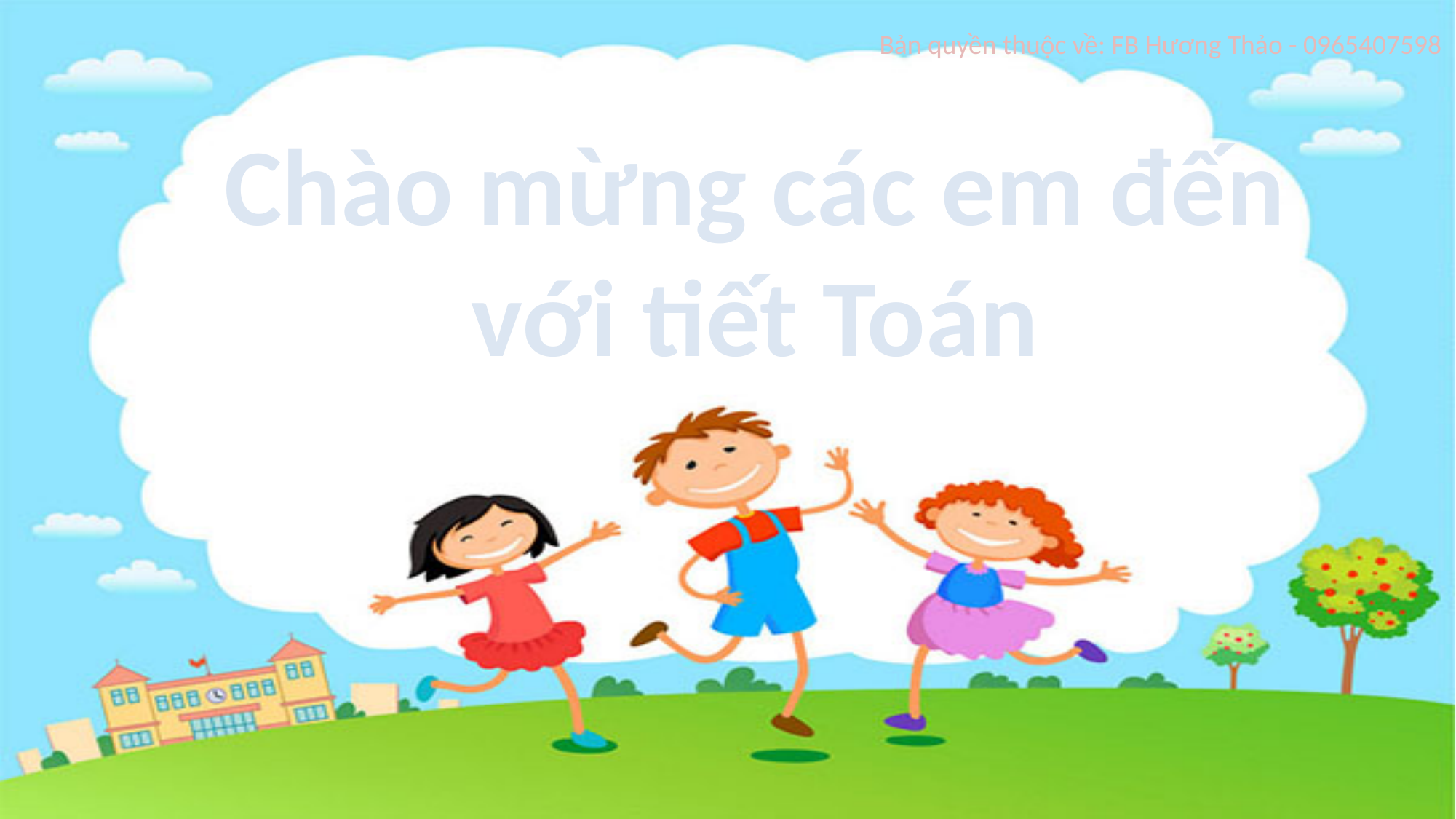

Bản quyền thuộc về: FB Hương Thảo - 0965407598
#
Chào mừng các em đến với tiết Toán